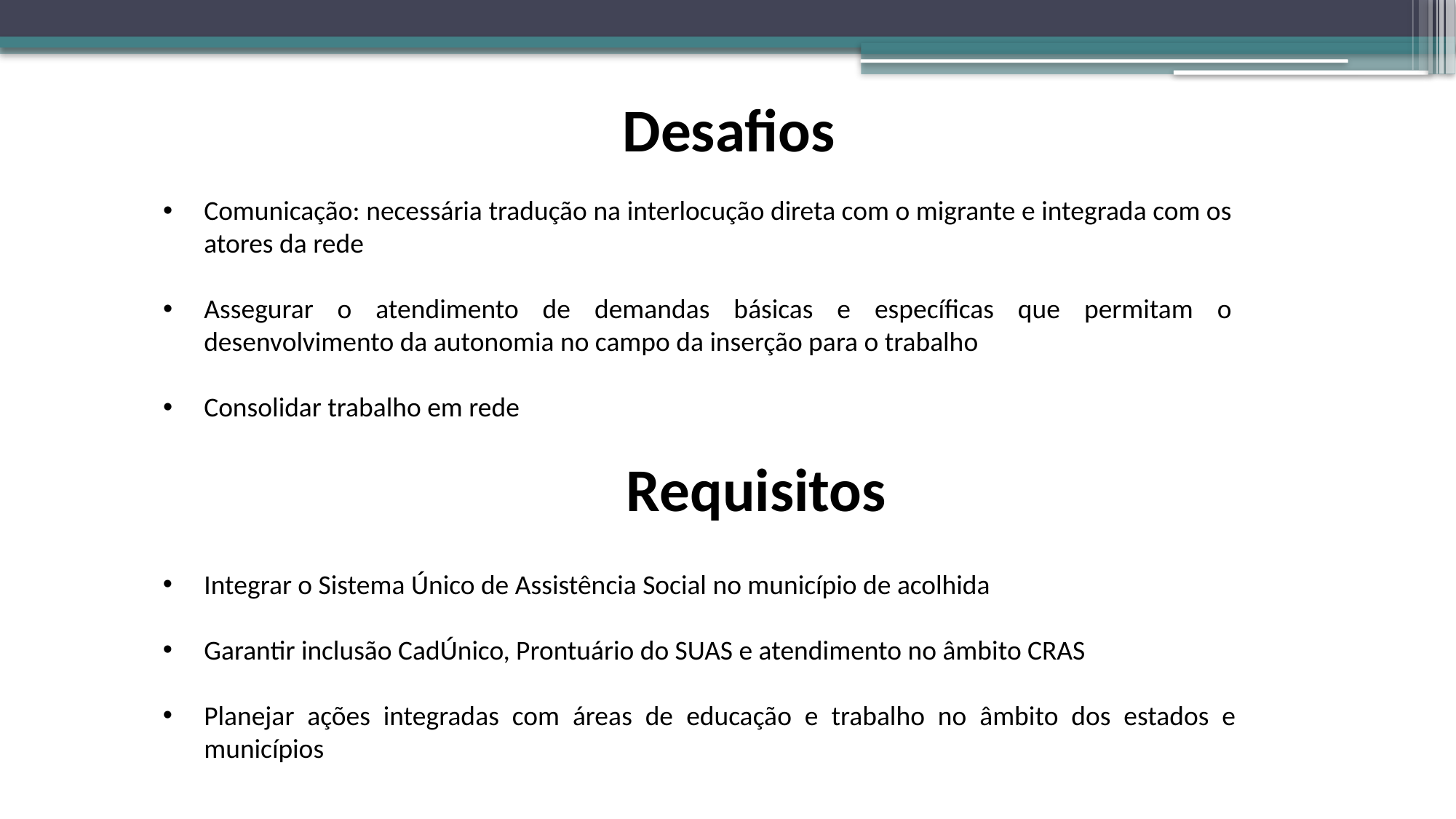

Desafios
Comunicação: necessária tradução na interlocução direta com o migrante e integrada com os atores da rede

Assegurar o atendimento de demandas básicas e específicas que permitam o desenvolvimento da autonomia no campo da inserção para o trabalho

Consolidar trabalho em rede

Requisitos

Integrar o Sistema Único de Assistência Social no município de acolhida

Garantir inclusão CadÚnico, Prontuário do SUAS e atendimento no âmbito CRAS

Planejar ações integradas com áreas de educação e trabalho no âmbito dos estados e municípios